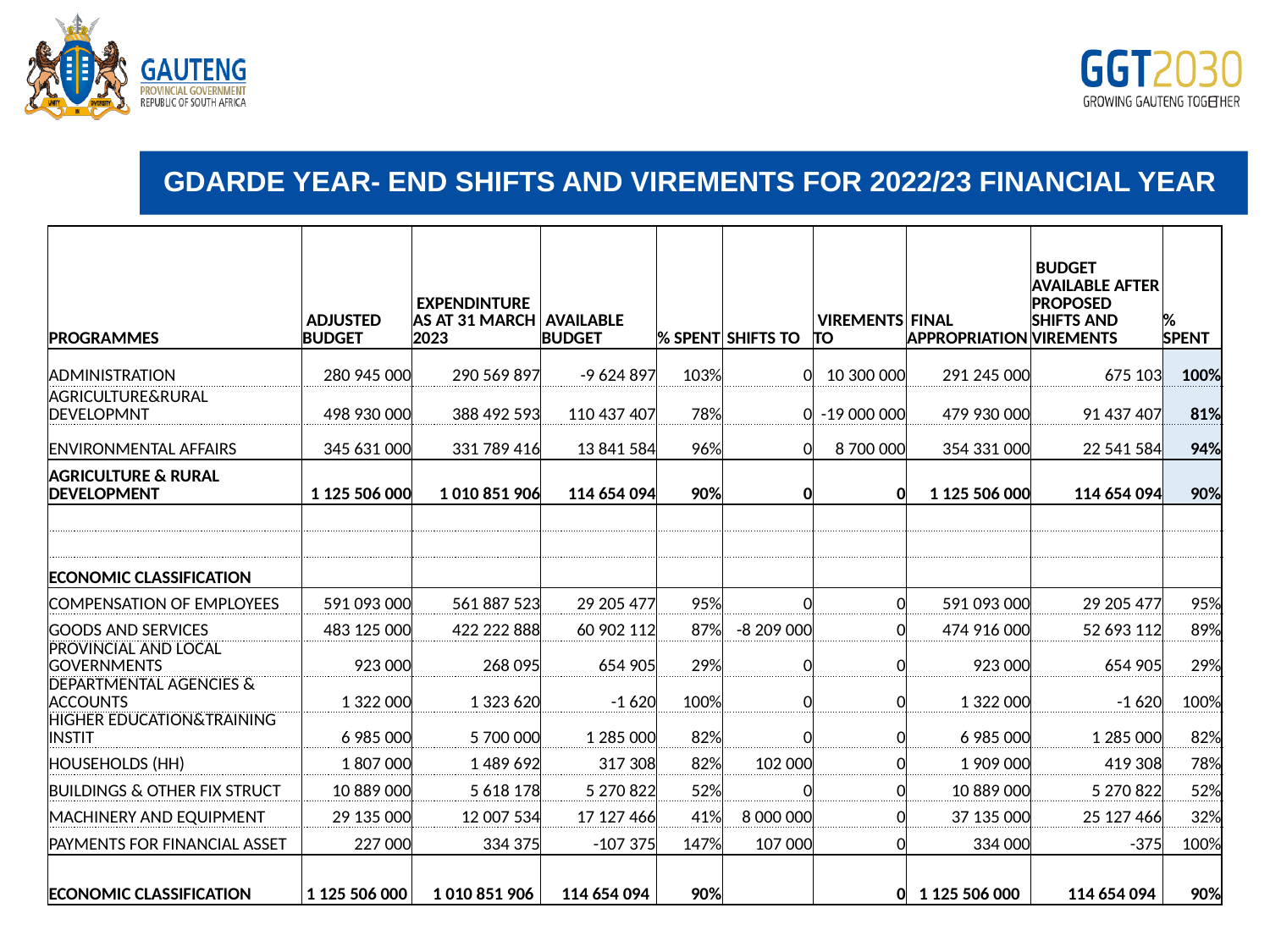

# GDARDE YEAR- END SHIFTS AND VIREMENTS FOR 2022/23 FINANCIAL YEAR
| PROGRAMMES | ADJUSTED BUDGET | EXPENDINTURE AS AT 31 MARCH 2023 | AVAILABLE BUDGET | % SPENT | SHIFTS TO | VIREMENTS TO | FINAL APPROPRIATION | BUDGET AVAILABLE AFTER PROPOSED SHIFTS AND VIREMENTS | % SPENT |
| --- | --- | --- | --- | --- | --- | --- | --- | --- | --- |
| ADMINISTRATION | 280 945 000 | 290 569 897 | -9 624 897 | 103% | 0 | 10 300 000 | 291 245 000 | 675 103 | 100% |
| AGRICULTURE&RURAL DEVELOPMNT | 498 930 000 | 388 492 593 | 110 437 407 | 78% | 0 | -19 000 000 | 479 930 000 | 91 437 407 | 81% |
| ENVIRONMENTAL AFFAIRS | 345 631 000 | 331 789 416 | 13 841 584 | 96% | 0 | 8 700 000 | 354 331 000 | 22 541 584 | 94% |
| AGRICULTURE & RURAL DEVELOPMENT | 1 125 506 000 | 1 010 851 906 | 114 654 094 | 90% | 0 | 0 | 1 125 506 000 | 114 654 094 | 90% |
|  |  |  |  |  |  |  |  |  |  |
|  |  |  |  |  |  |  |  |  |  |
| ECONOMIC CLASSIFICATION |  |  |  |  |  |  |  |  |  |
| COMPENSATION OF EMPLOYEES | 591 093 000 | 561 887 523 | 29 205 477 | 95% | 0 | 0 | 591 093 000 | 29 205 477 | 95% |
| GOODS AND SERVICES | 483 125 000 | 422 222 888 | 60 902 112 | 87% | -8 209 000 | 0 | 474 916 000 | 52 693 112 | 89% |
| PROVINCIAL AND LOCAL GOVERNMENTS | 923 000 | 268 095 | 654 905 | 29% | 0 | 0 | 923 000 | 654 905 | 29% |
| DEPARTMENTAL AGENCIES & ACCOUNTS | 1 322 000 | 1 323 620 | -1 620 | 100% | 0 | 0 | 1 322 000 | -1 620 | 100% |
| HIGHER EDUCATION&TRAINING INSTIT | 6 985 000 | 5 700 000 | 1 285 000 | 82% | 0 | 0 | 6 985 000 | 1 285 000 | 82% |
| HOUSEHOLDS (HH) | 1 807 000 | 1 489 692 | 317 308 | 82% | 102 000 | 0 | 1 909 000 | 419 308 | 78% |
| BUILDINGS & OTHER FIX STRUCT | 10 889 000 | 5 618 178 | 5 270 822 | 52% | 0 | 0 | 10 889 000 | 5 270 822 | 52% |
| MACHINERY AND EQUIPMENT | 29 135 000 | 12 007 534 | 17 127 466 | 41% | 8 000 000 | 0 | 37 135 000 | 25 127 466 | 32% |
| PAYMENTS FOR FINANCIAL ASSET | 227 000 | 334 375 | -107 375 | 147% | 107 000 | 0 | 334 000 | -375 | 100% |
| ECONOMIC CLASSIFICATION | 1 125 506 000 | 1 010 851 906 | 114 654 094 | 90% |  | 0 | 1 125 506 000 | 114 654 094 | 90% |